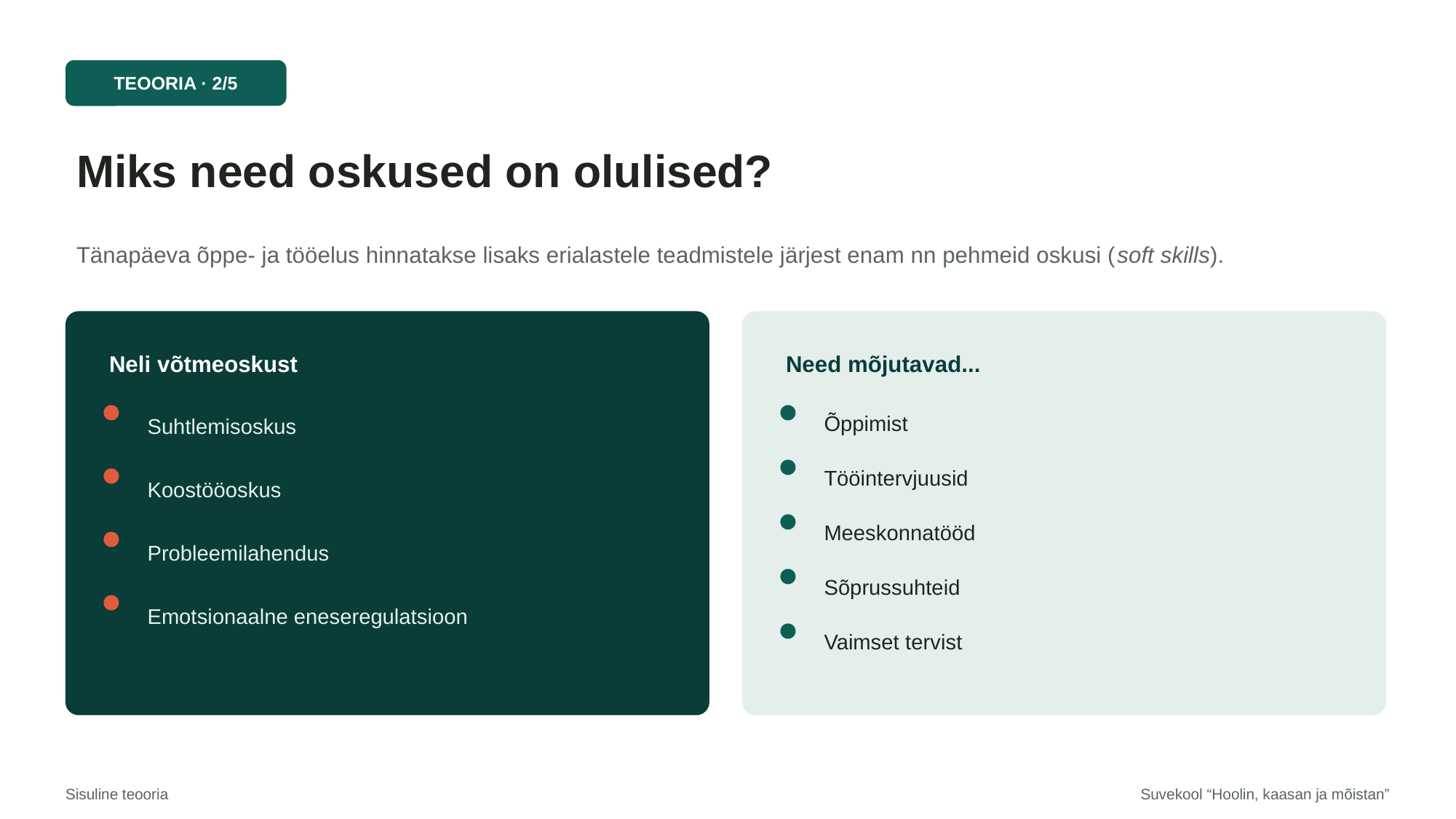

TEOORIA · 2/5
Miks need oskused on olulised?
Tänapäeva õppe- ja tööelus hinnatakse lisaks erialastele teadmistele järjest enam nn pehmeid oskusi (soft skills).

Neli võtmeoskust
Need mõjutavad...
Suhtlemisoskus
Õppimist

Tööintervjuusid

Koostööoskus

Meeskonnatööd

Probleemilahendus

Sõprussuhteid

Emotsionaalne eneseregulatsioon

Vaimset tervist

Sisuline teooria
Suvekool “Hoolin, kaasan ja mõistan”